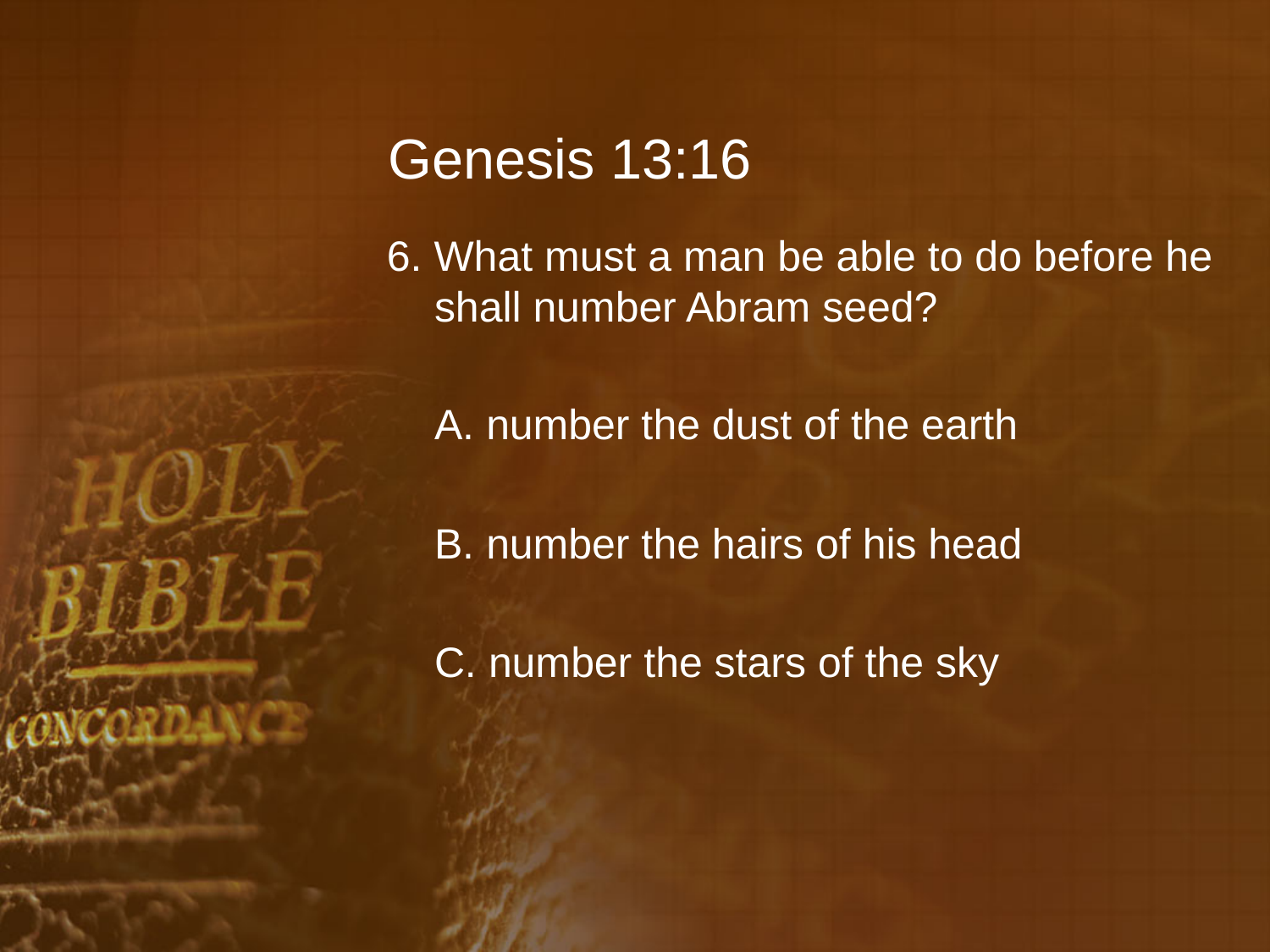

# Genesis 13:16
6. What must a man be able to do before he shall number Abram seed?

	A. number the dust of the earth

	B. number the hairs of his head

	C. number the stars of the sky